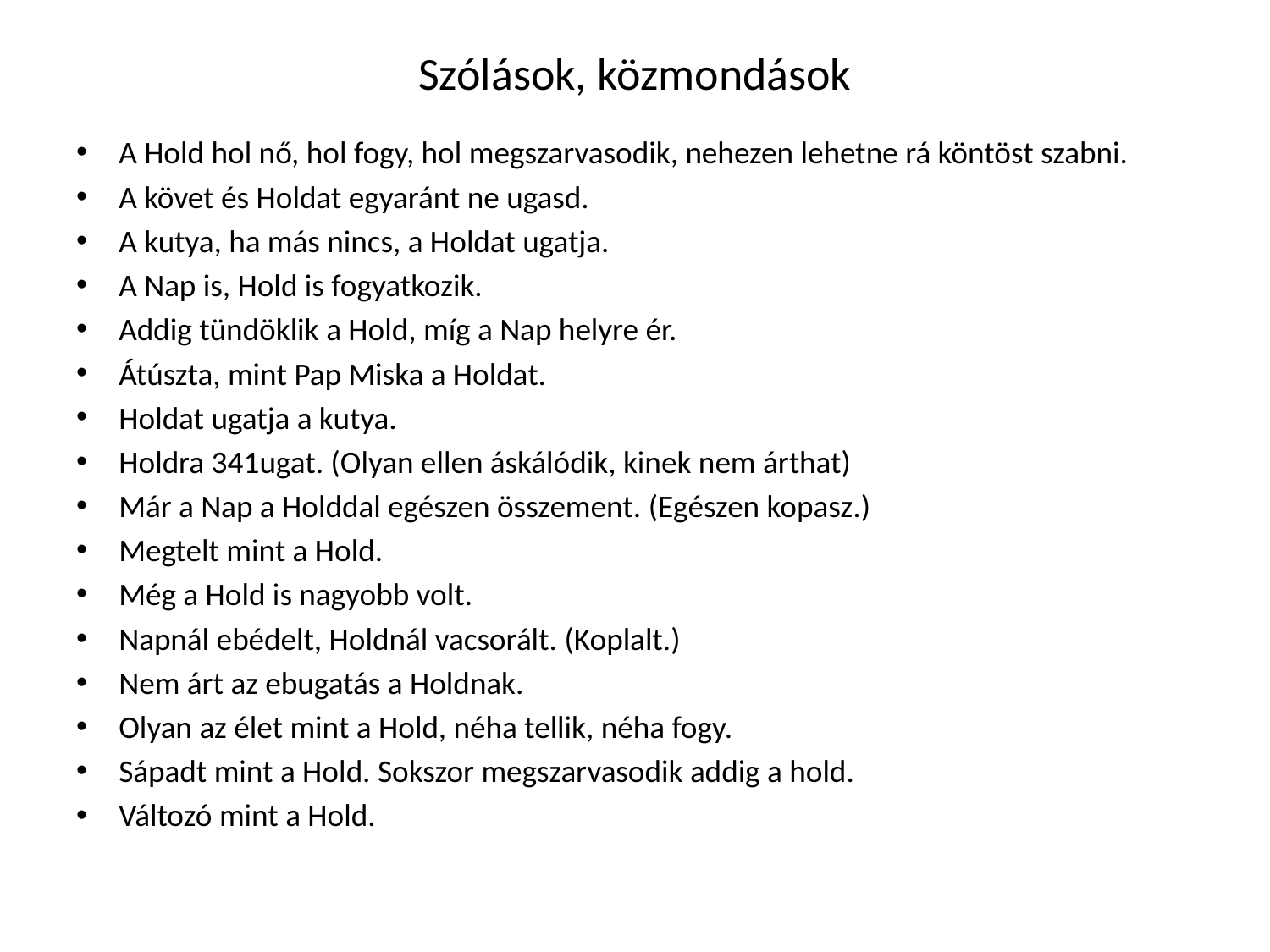

# Szólások, közmondások
A Hold hol nő, hol fogy, hol megszarvasodik, nehezen lehetne rá köntöst szabni.
A követ és Holdat egyaránt ne ugasd.
A kutya, ha más nincs, a Holdat ugatja.
A Nap is, Hold is fogyatkozik.
Addig tündöklik a Hold, míg a Nap helyre ér.
Átúszta, mint Pap Miska a Holdat.
Holdat ugatja a kutya.
Holdra 341ugat. (Olyan ellen áskálódik, kinek nem árthat)
Már a Nap a Holddal egészen összement. (Egészen kopasz.)
Megtelt mint a Hold.
Még a Hold is nagyobb volt.
Napnál ebédelt, Holdnál vacsorált. (Koplalt.)
Nem árt az ebugatás a Holdnak.
Olyan az élet mint a Hold, néha tellik, néha fogy.
Sápadt mint a Hold. Sokszor megszarvasodik addig a hold.
Változó mint a Hold.